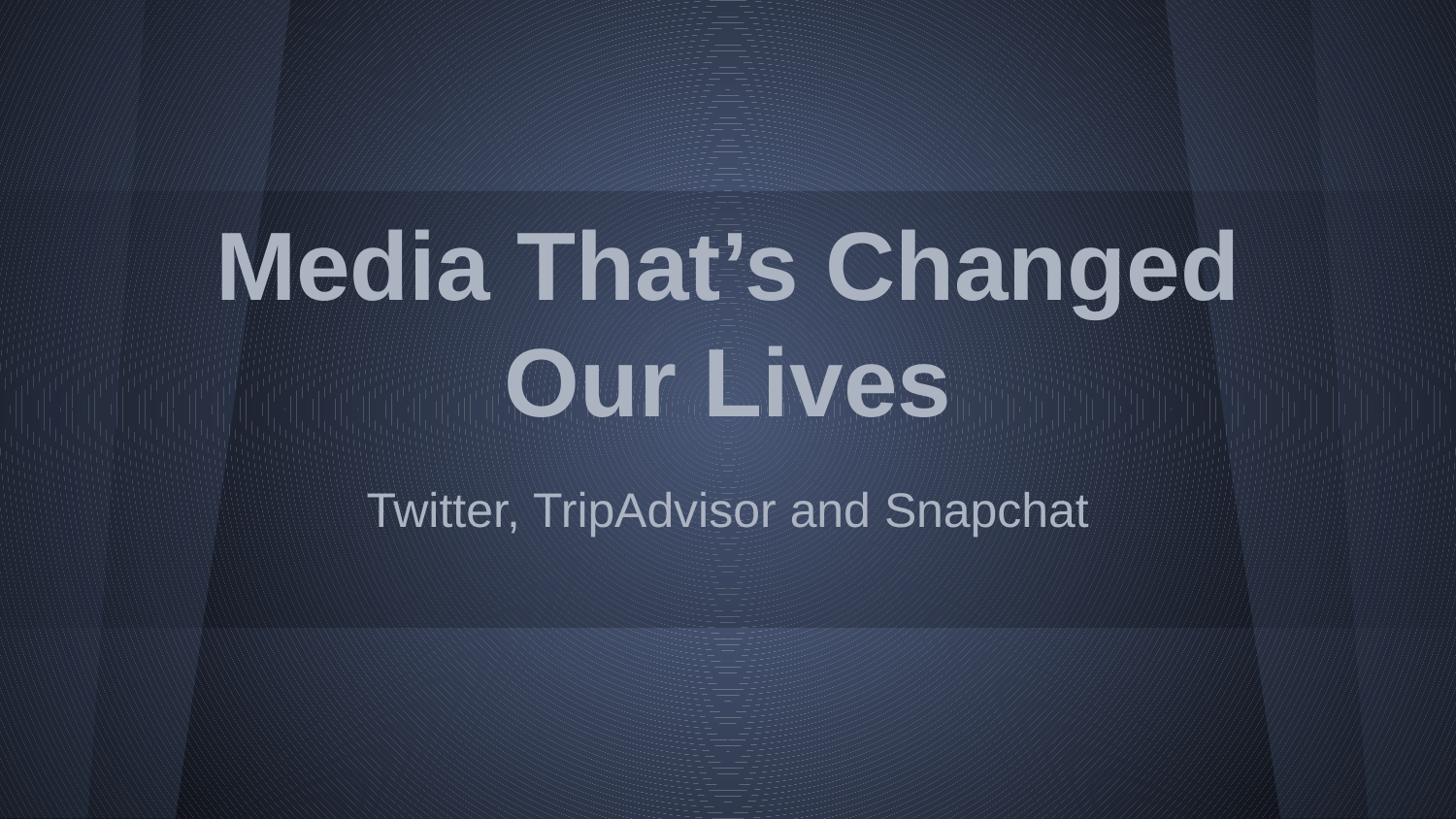

# Media That’s Changed Our Lives
Twitter, TripAdvisor and Snapchat